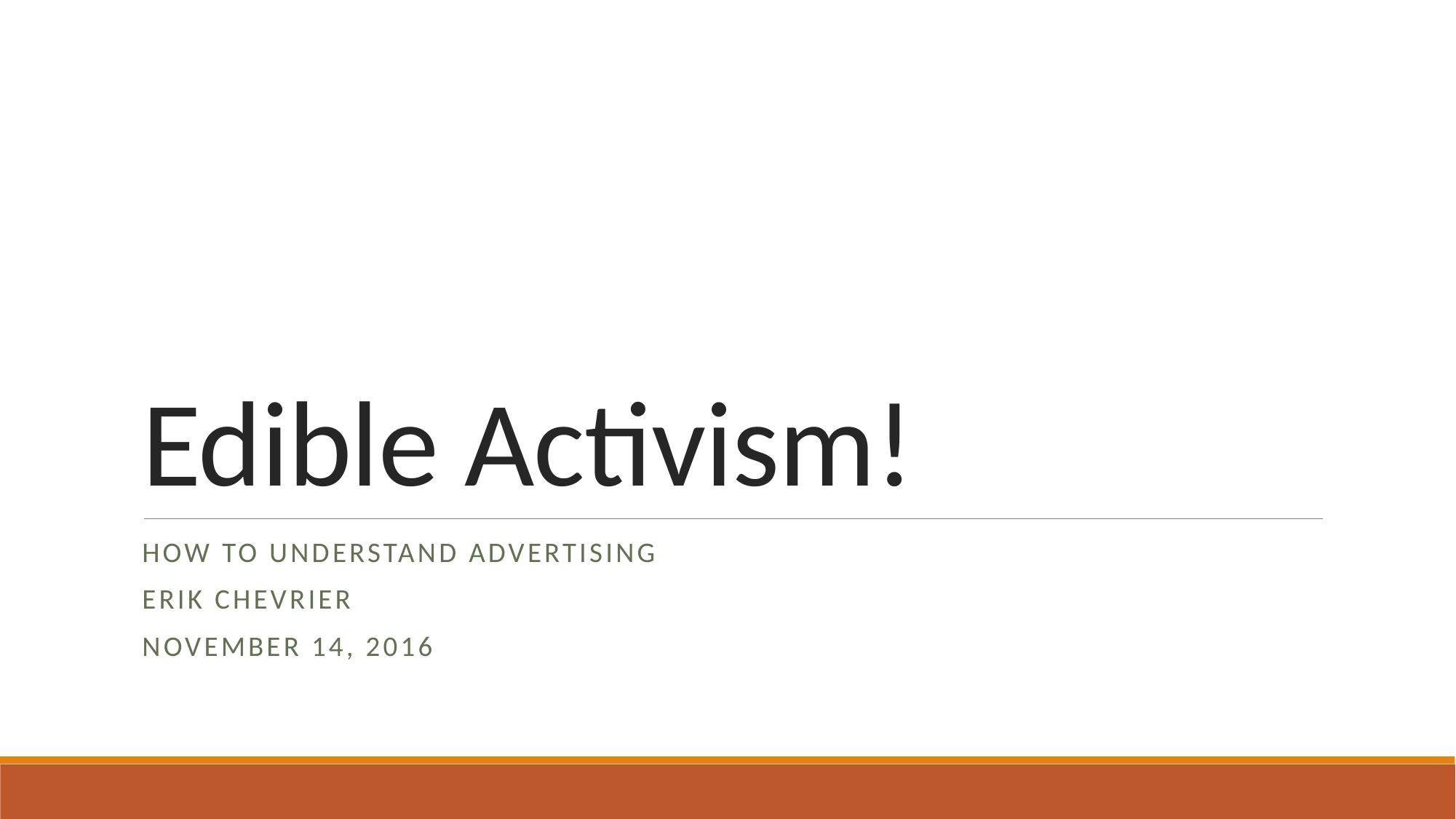

# Edible Activism!
How to understand Advertising
Erik Chevrier
November 14, 2016